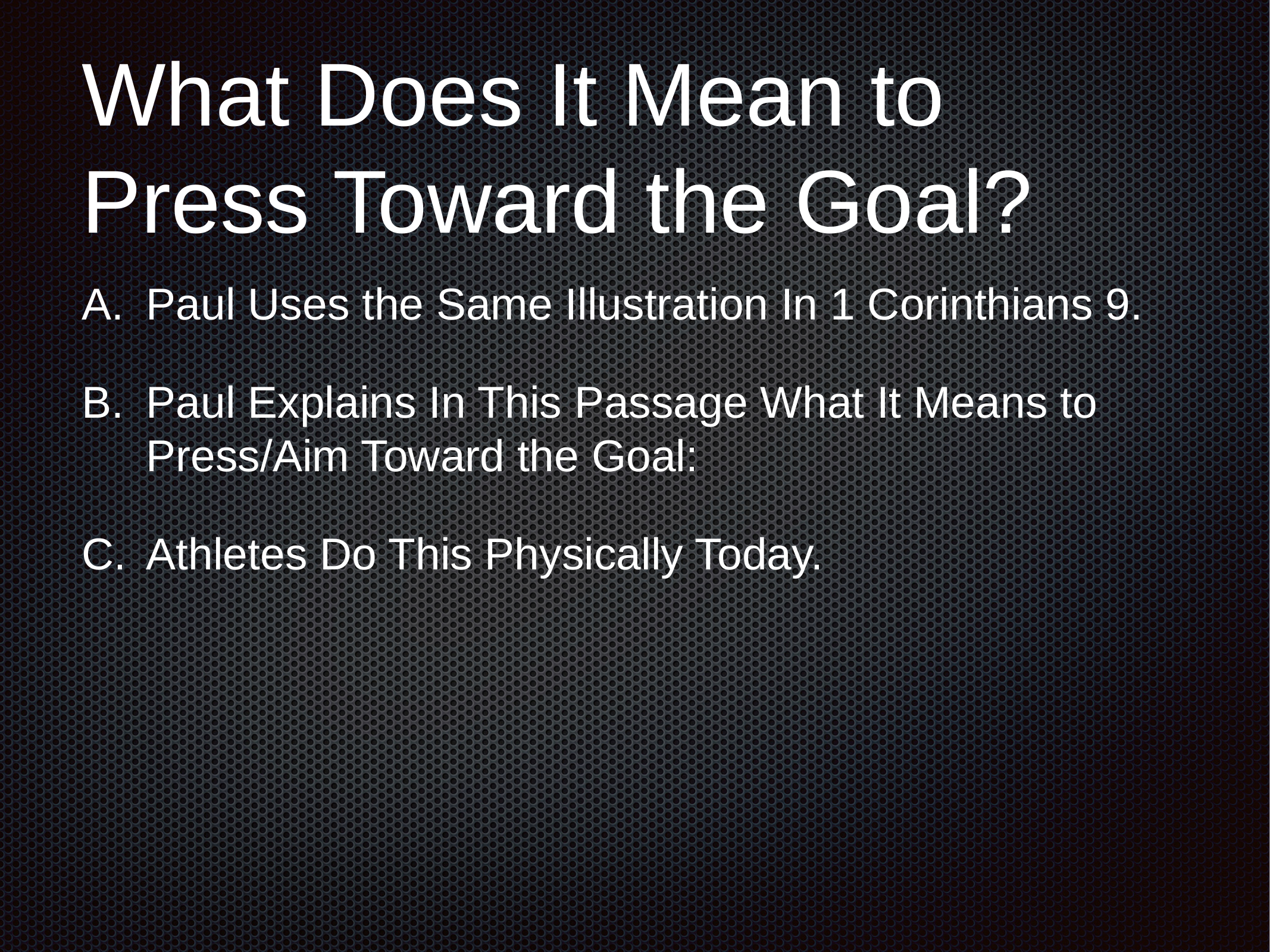

# What Does It Mean to Press Toward the Goal?
Paul Uses the Same Illustration In 1 Corinthians 9.
Paul Explains In This Passage What It Means to Press/Aim Toward the Goal:
Athletes Do This Physically Today.